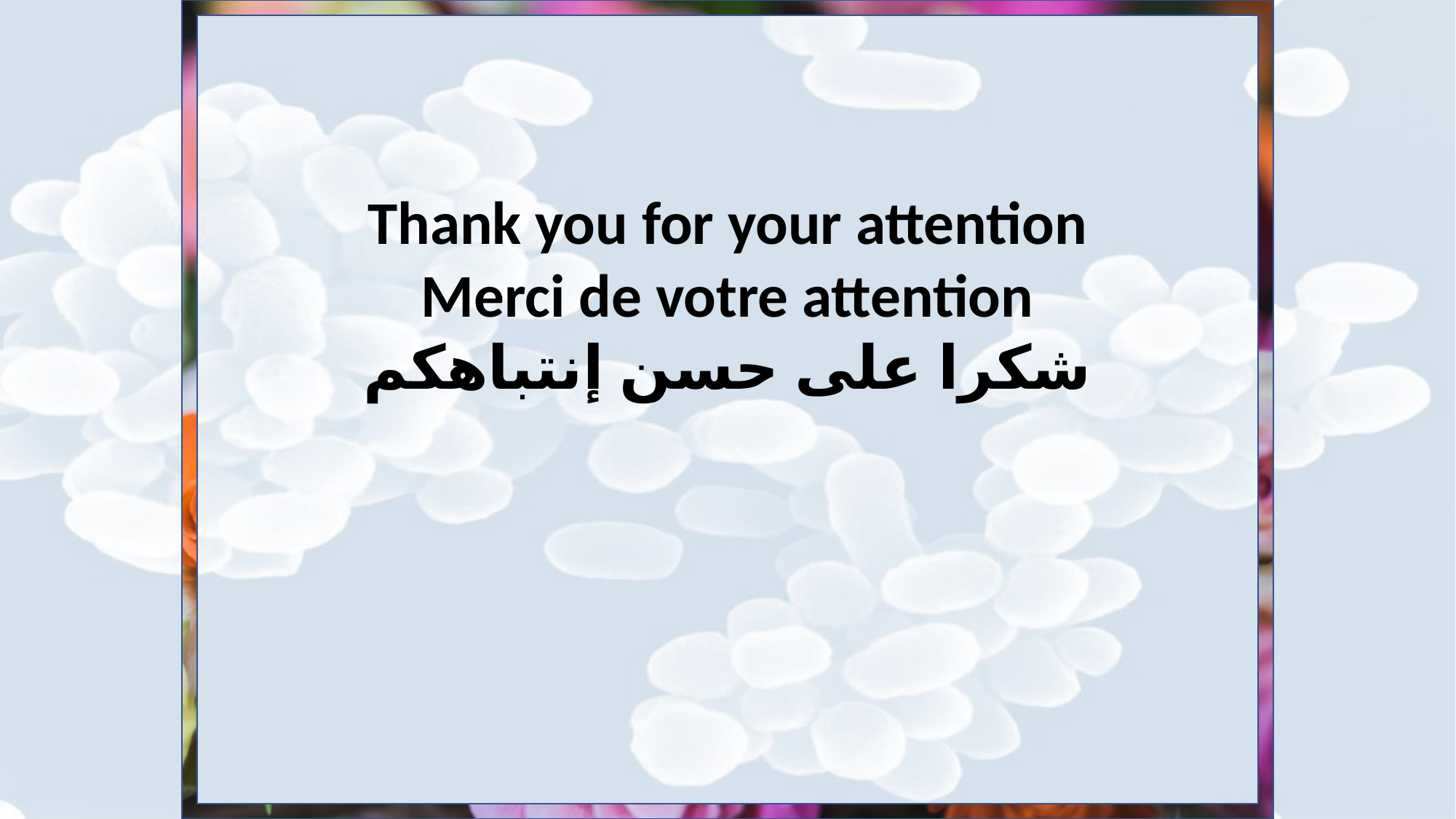

Thank you for your attention
Merci de votre attention
شكرا على حسن إنتباهكم